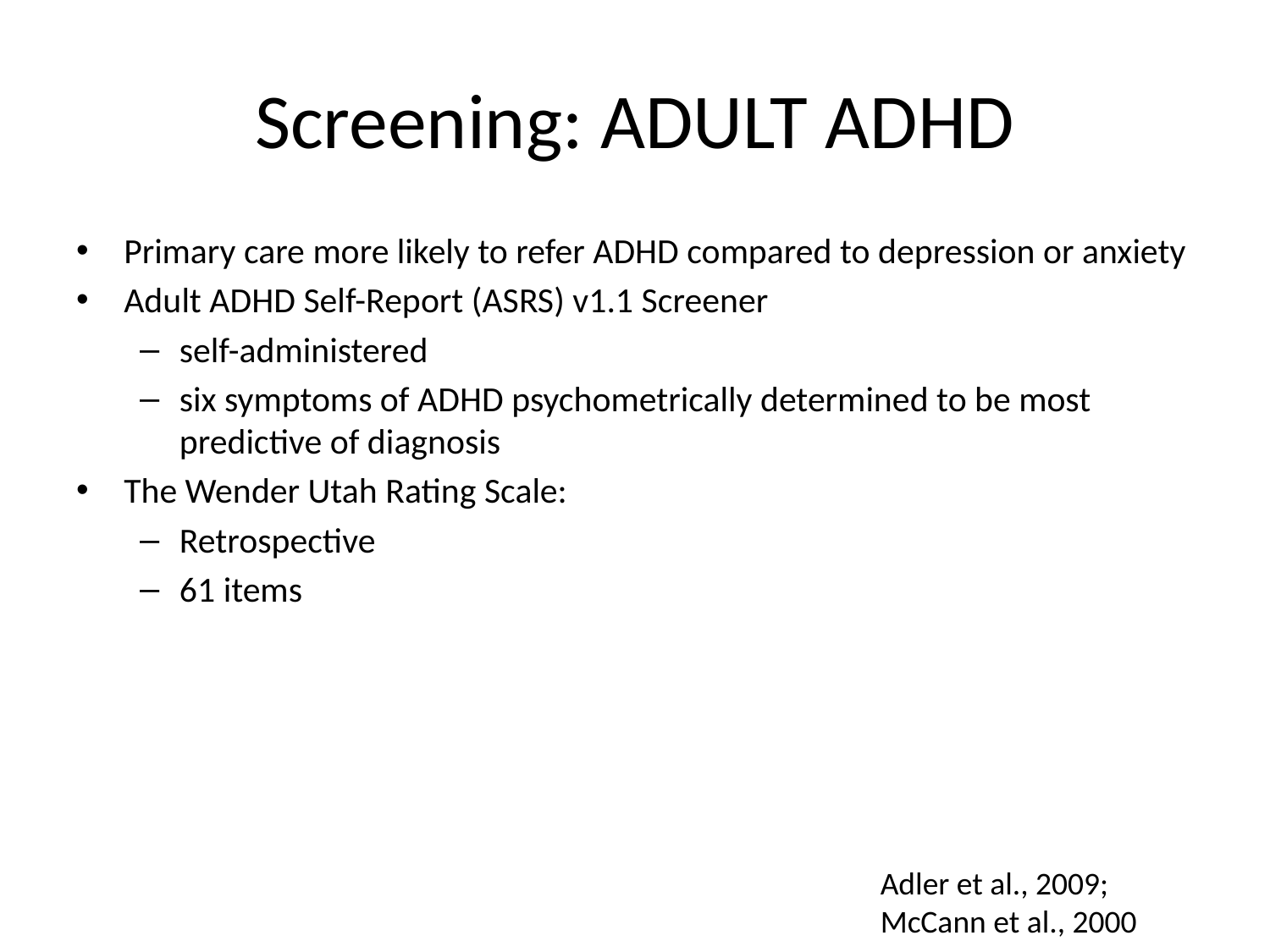

# Screening: ADULT ADHD
Primary care more likely to refer ADHD compared to depression or anxiety
Adult ADHD Self-Report (ASRS) v1.1 Screener
self-administered
six symptoms of ADHD psychometrically determined to be most predictive of diagnosis
The Wender Utah Rating Scale:
Retrospective
61 items

Adler et al., 2009; McCann et al., 2000